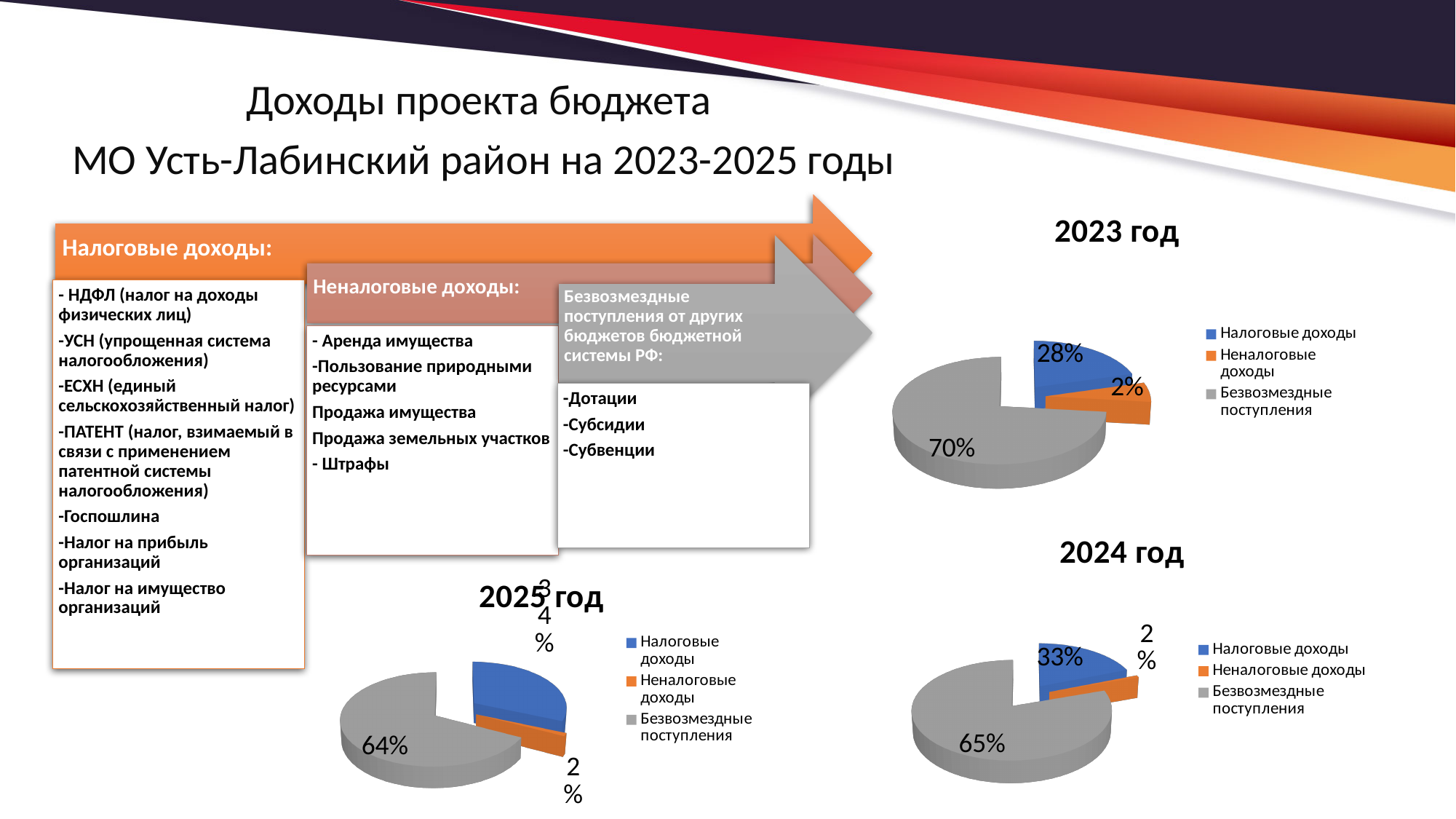

Доходы проекта бюджета
МО Усть-Лабинский район на 2023-2025 годы
Налоговые доходы:
- НДФЛ (налог на доходы физических лиц)
-УСН (упрощенная система налогообложения)
-ЕСХН (единый сельскохозяйственный налог)
-ПАТЕНТ (налог, взимаемый в связи с применением патентной системы налогообложения)
-Госпошлина
-Налог на прибыль организаций
-Налог на имущество организаций
Неналоговые доходы:
- Аренда имущества
-Пользование природными ресурсами
Продажа имущества
Продажа земельных участков
- Штрафы
Безвозмездные поступления от других бюджетов бюджетной системы РФ:
-Дотации
-Субсидии
-Субвенции

[unsupported chart]

[unsupported chart]

[unsupported chart]